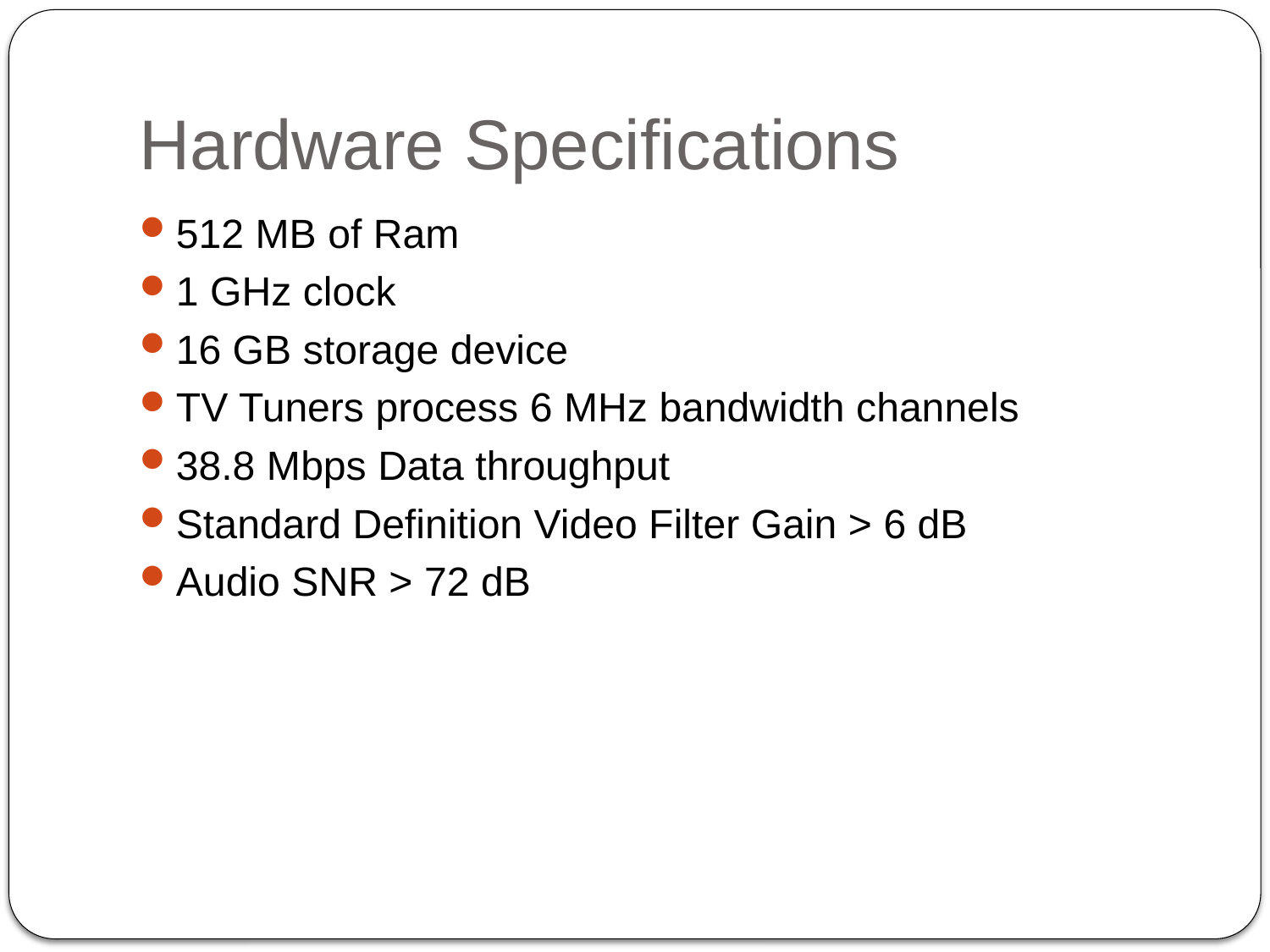

# Hardware Specifications
512 MB of Ram
1 GHz clock
16 GB storage device
TV Tuners process 6 MHz bandwidth channels
38.8 Mbps Data throughput
Standard Definition Video Filter Gain > 6 dB
Audio SNR > 72 dB